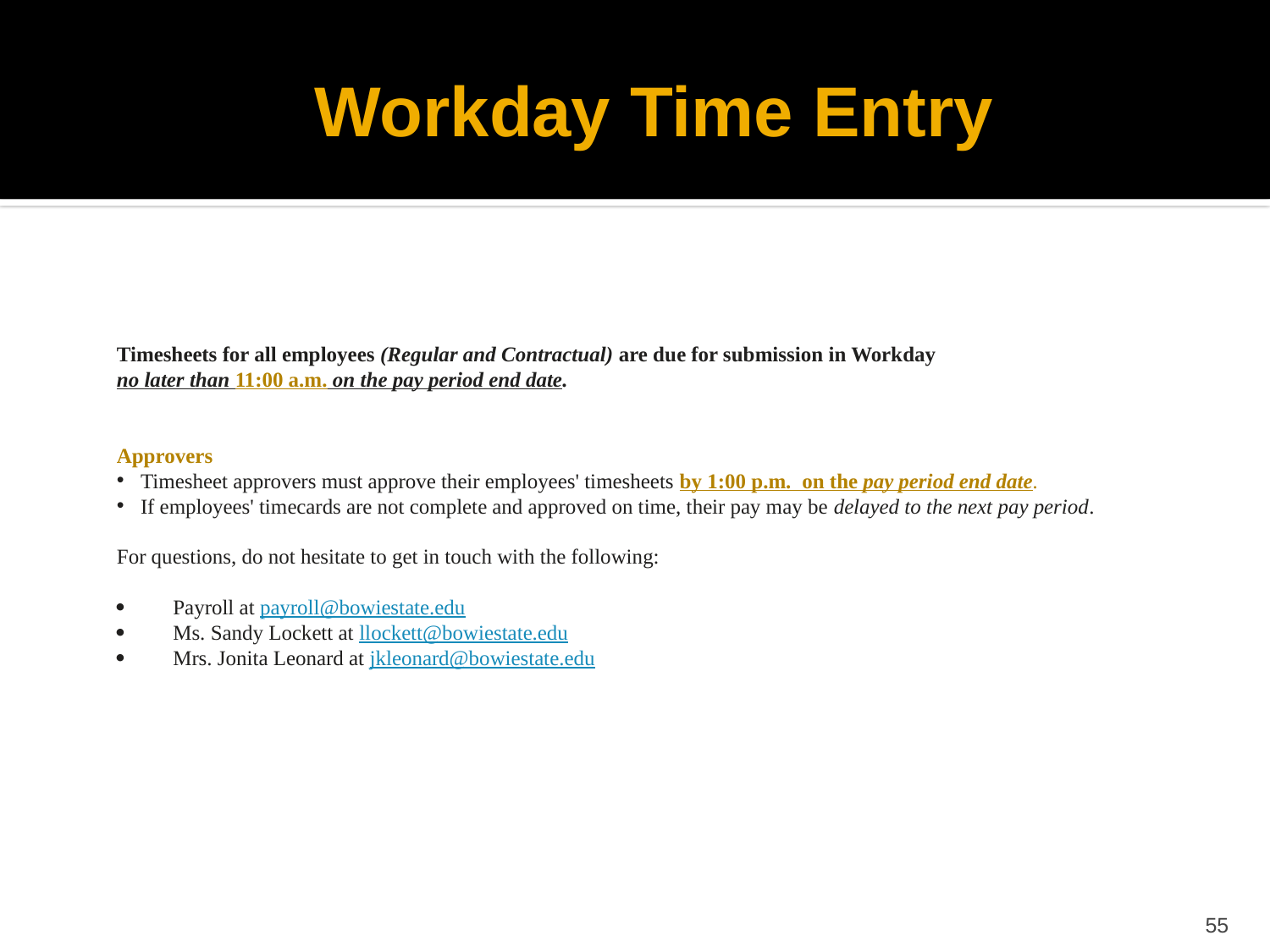

# Workday Time Entry
Timesheets for all employees (Regular and Contractual) are due for submission in Workday
no later than 11:00 a.m. on the pay period end date.

Approvers
Timesheet approvers must approve their employees' timesheets by 1:00 p.m.  on the pay period end date.
If employees' timecards are not complete and approved on time, their pay may be delayed to the next pay period.

For questions, do not hesitate to get in touch with the following:
•         Payroll at payroll@bowiestate.edu
•         Ms. Sandy Lockett at llockett@bowiestate.edu
•         Mrs. Jonita Leonard at jkleonard@bowiestate.edu

55